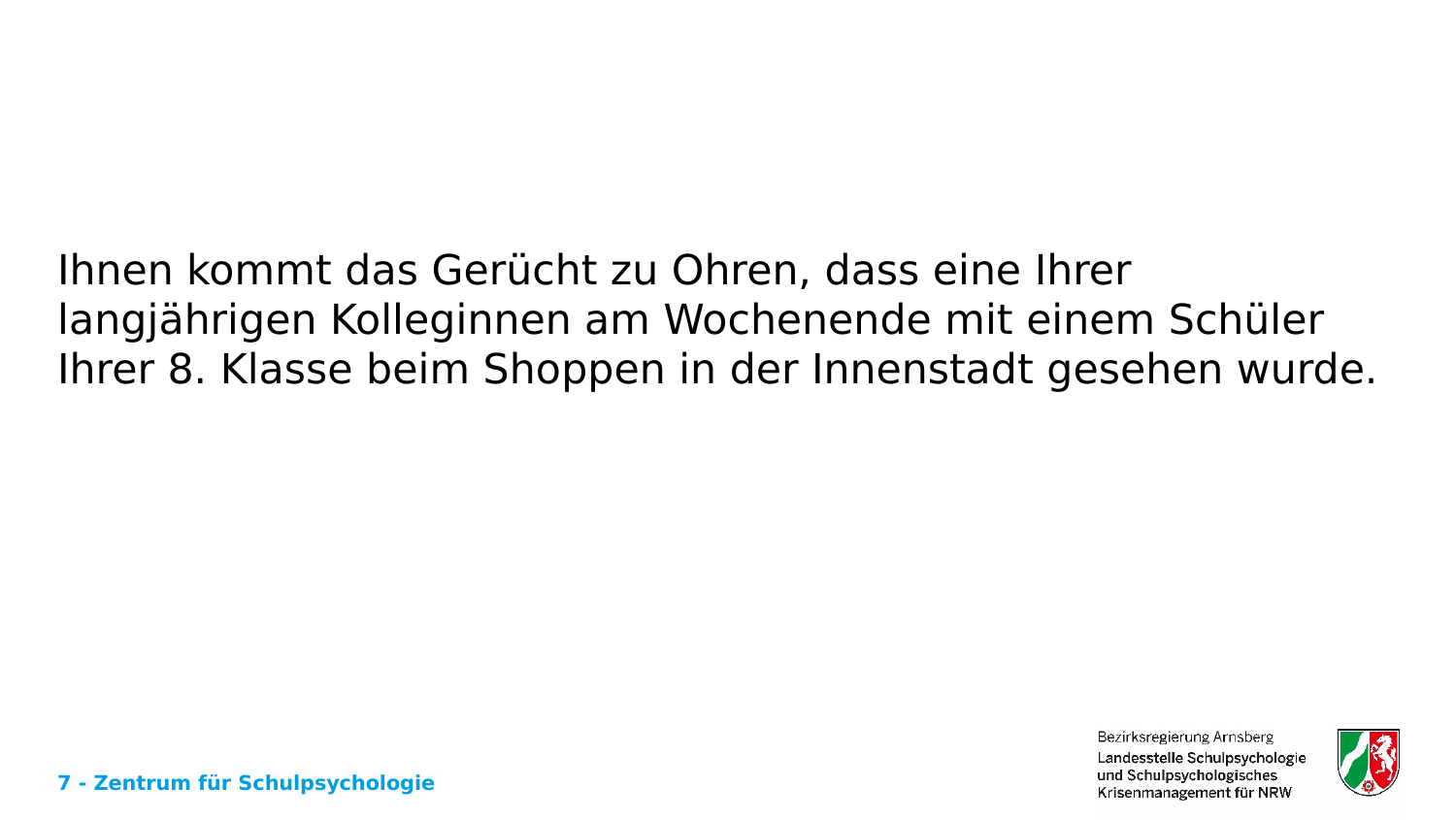

Ihnen kommt das Gerücht zu Ohren, dass eine Ihrer langjährigen Kolleginnen am Wochenende mit einem Schüler Ihrer 8. Klasse beim Shoppen in der Innenstadt gesehen wurde.
7 - Zentrum für Schulpsychologie